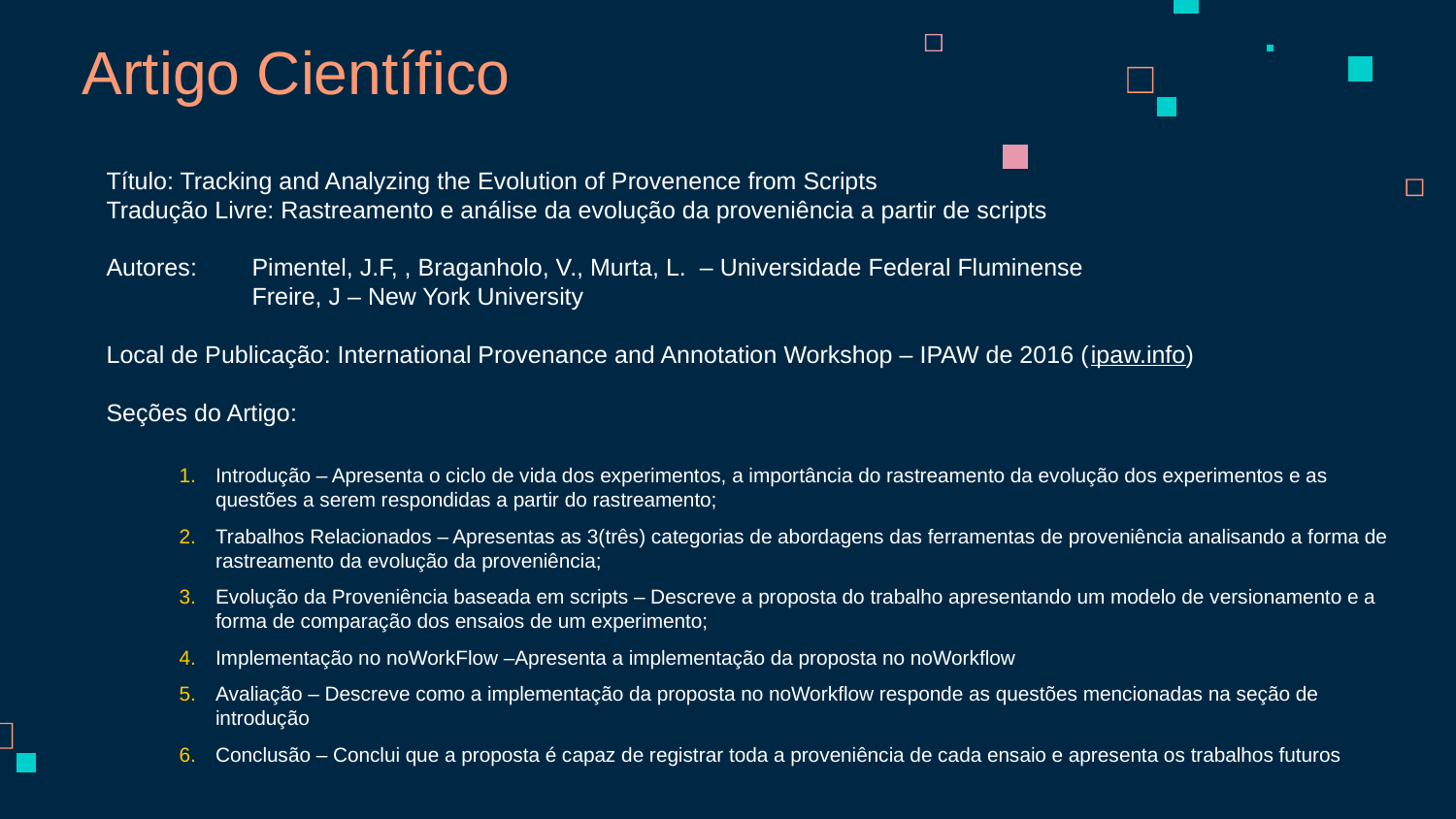

# Artigo Científico
Título: Tracking and Analyzing the Evolution of Provenence from Scripts
Tradução Livre: Rastreamento e análise da evolução da proveniência a partir de scripts

Autores: 	Pimentel, J.F, , Braganholo, V., Murta, L.  – Universidade Federal Fluminense
	Freire, J – New York University

Local de Publicação: International Provenance and Annotation Workshop – IPAW de 2016 (ipaw.info)

Seções do Artigo:

Introdução – Apresenta o ciclo de vida dos experimentos, a importância do rastreamento da evolução dos experimentos e as questões a serem respondidas a partir do rastreamento;
Trabalhos Relacionados – Apresentas as 3(três) categorias de abordagens das ferramentas de proveniência analisando a forma de rastreamento da evolução da proveniência;
Evolução da Proveniência baseada em scripts – Descreve a proposta do trabalho apresentando um modelo de versionamento e a forma de comparação dos ensaios de um experimento;
Implementação no noWorkFlow –Apresenta a implementação da proposta no noWorkflow
Avaliação – Descreve como a implementação da proposta no noWorkflow responde as questões mencionadas na seção de introdução
Conclusão – Conclui que a proposta é capaz de registrar toda a proveniência de cada ensaio e apresenta os trabalhos futuros